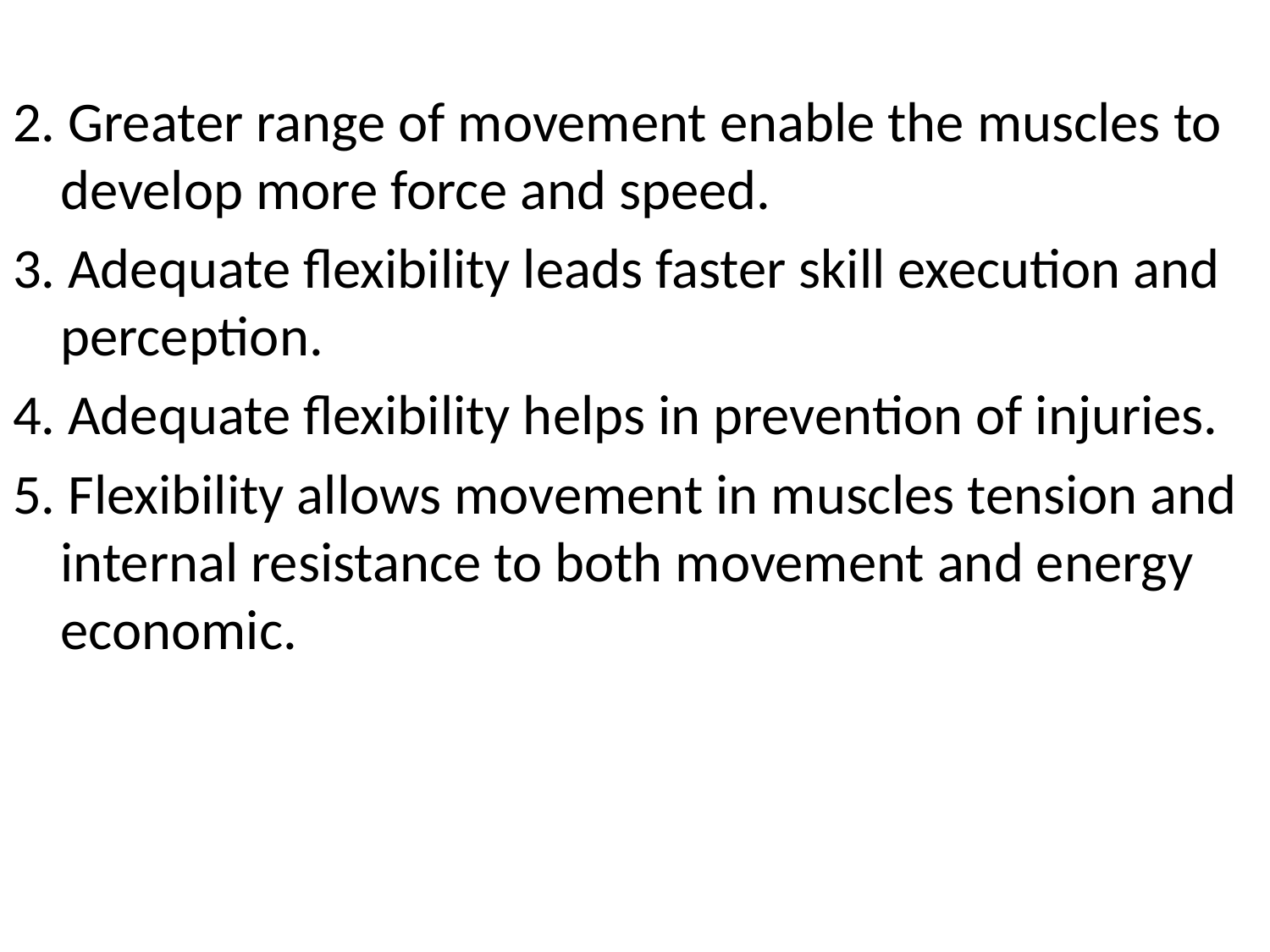

2. Greater range of movement enable the muscles to develop more force and speed.
3. Adequate flexibility leads faster skill execution and perception.
4. Adequate flexibility helps in prevention of injuries.
5. Flexibility allows movement in muscles tension and internal resistance to both movement and energy economic.